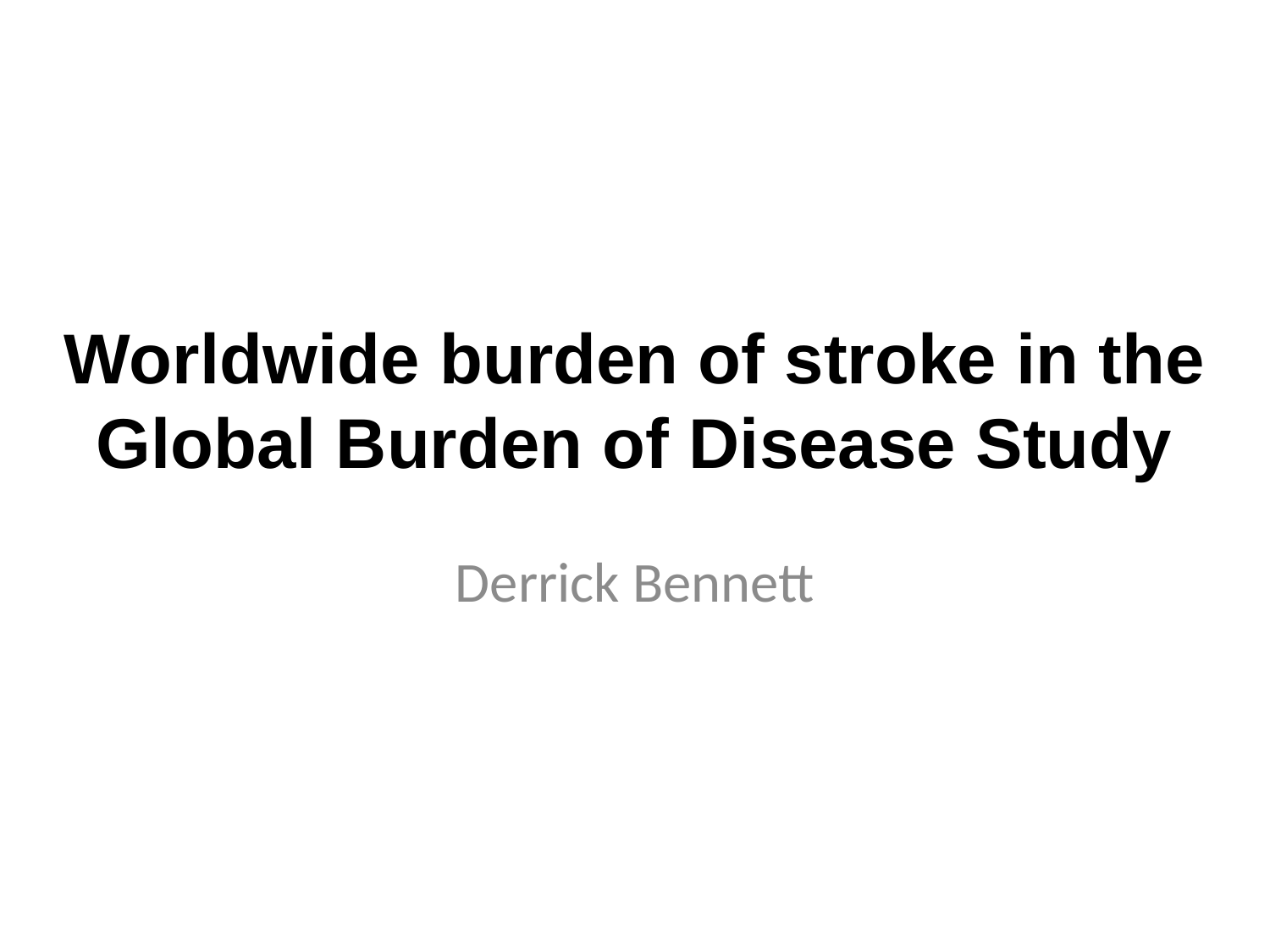

# Worldwide burden of stroke in the Global Burden of Disease Study
Derrick Bennett